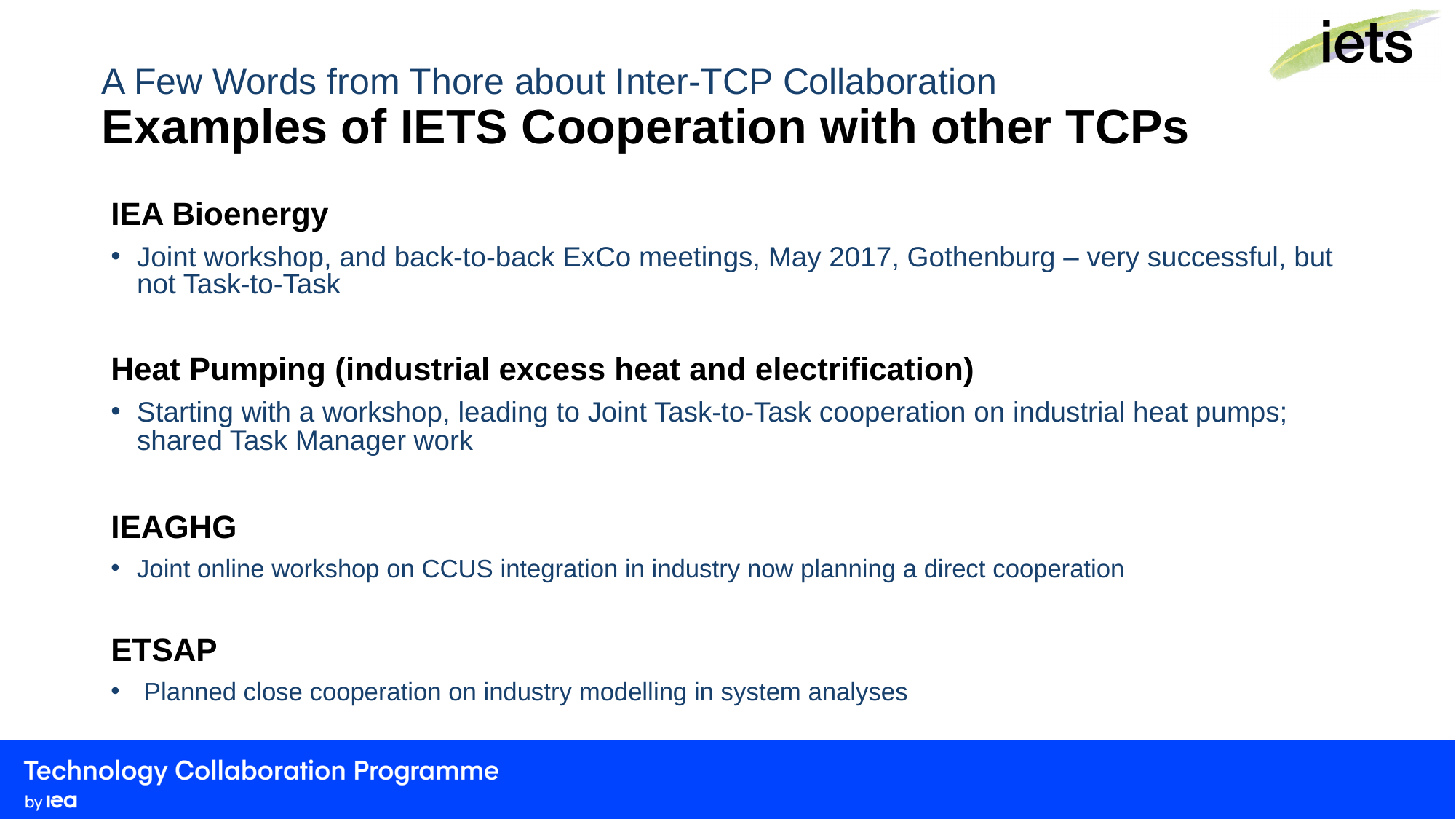

A Few Words from Thore about Inter-TCP Collaboration
Examples of IETS Cooperation with other TCPs
IEA Bioenergy
Joint workshop, and back-to-back ExCo meetings, May 2017, Gothenburg – very successful, but not Task-to-Task

Heat Pumping (industrial excess heat and electrification)
Starting with a workshop, leading to Joint Task-to-Task cooperation on industrial heat pumps; shared Task Manager work

IEAGHG
Joint online workshop on CCUS integration in industry now planning a direct cooperation

ETSAP
 Planned close cooperation on industry modelling in system analyses